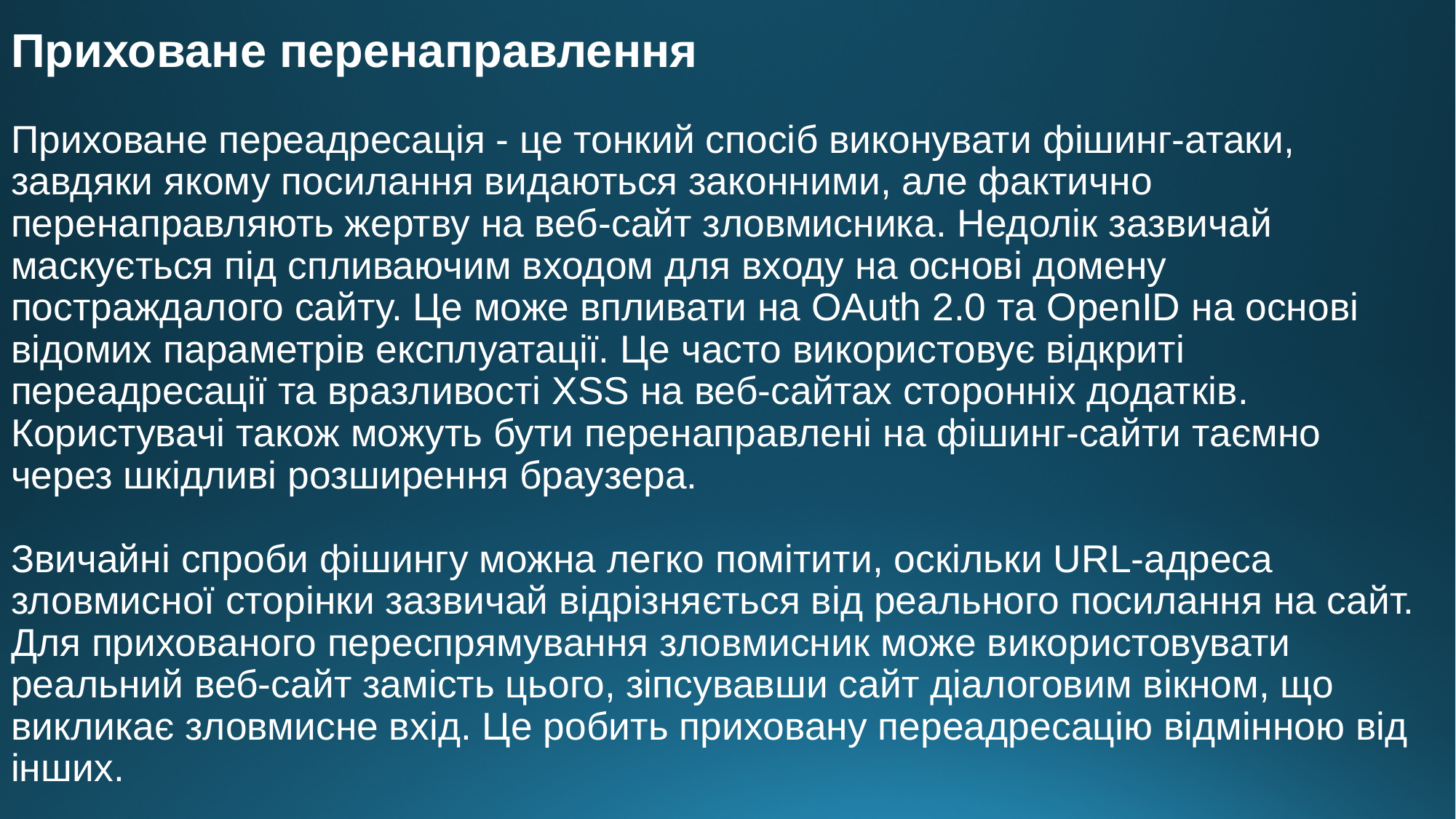

Приховане перенаправлення
Приховане переадресація - це тонкий спосіб виконувати фішинг-атаки, завдяки якому посилання видаються законними, але фактично перенаправляють жертву на веб-сайт зловмисника. Недолік зазвичай маскується під спливаючим входом для входу на основі домену постраждалого сайту. Це може впливати на OAuth 2.0 та OpenID на основі відомих параметрів експлуатації. Це часто використовує відкриті переадресації та вразливості XSS на веб-сайтах сторонніх додатків. Користувачі також можуть бути перенаправлені на фішинг-сайти таємно через шкідливі розширення браузера.
Звичайні спроби фішингу можна легко помітити, оскільки URL-адреса зловмисної сторінки зазвичай відрізняється від реального посилання на сайт. Для прихованого переспрямування зловмисник може використовувати реальний веб-сайт замість цього, зіпсувавши сайт діалоговим вікном, що викликає зловмисне вхід. Це робить приховану переадресацію відмінною від інших.